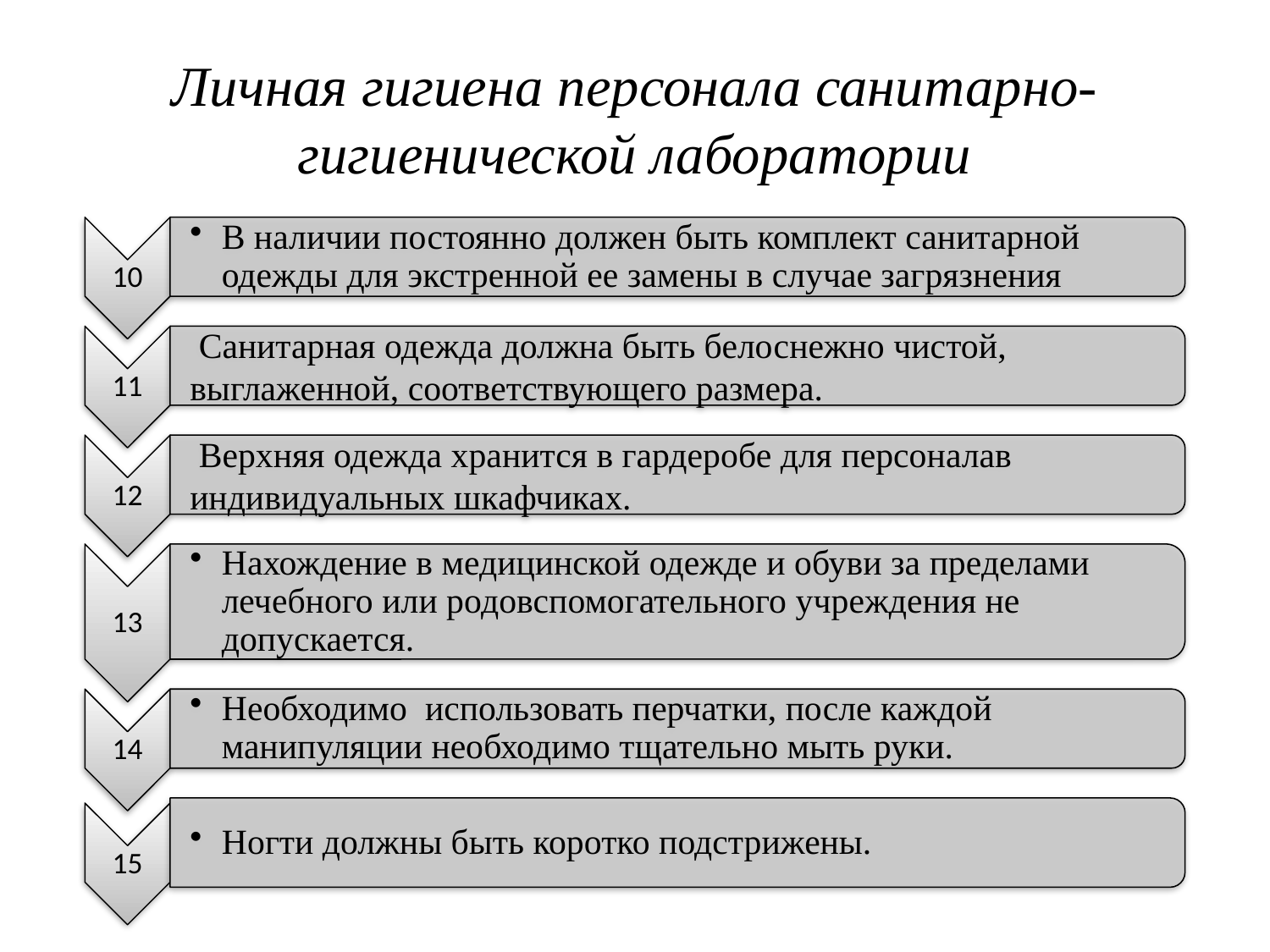

# Личная гигиена персонала санитарно-гигиенической лаборатории
10
В наличии постоянно должен быть комплект санитарной одежды для экстренной ее замены в случае загрязнения
11
 Санитарная одежда должна быть белоснежно чистой, выглаженной, соответствующего размера.
12
 Верхняя одежда хранится в гардеробе для персоналав индивидуальных шкафчиках.
13
Нахождение в медицинской одежде и обуви за пределами лечебного или родовспомогательного учреждения не допускается.
14
Необходимо  использовать перчатки, после каждой манипуляции необходимо тщательно мыть руки.
15
Ногти должны быть коротко подстрижены.